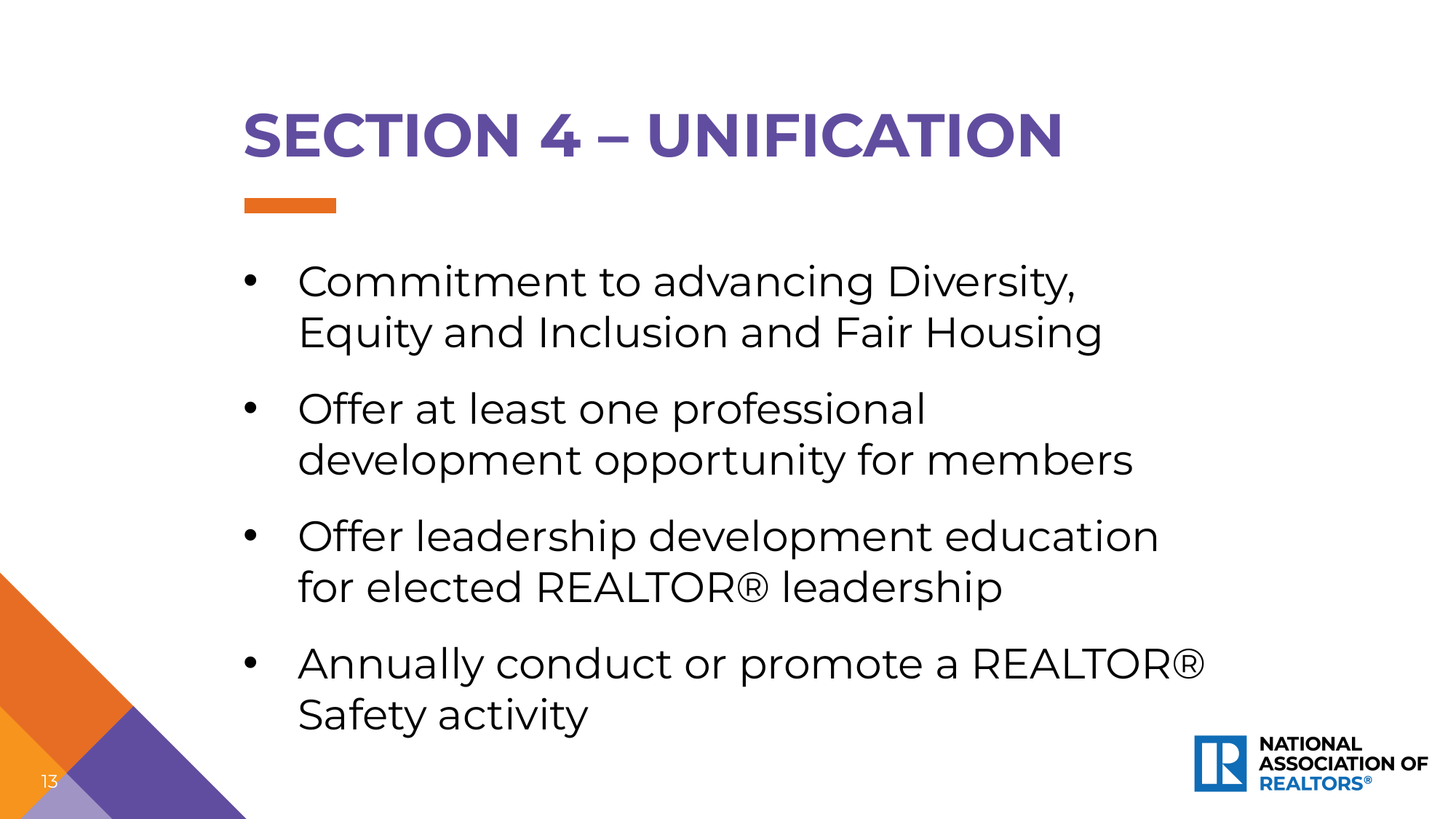

SECTION 4 – UNIFICATION
Commitment to advancing Diversity, Equity and Inclusion and Fair Housing

Offer at least one professional development opportunity for members

Offer leadership development education for elected REALTOR® leadership

Annually conduct or promote a REALTOR® Safety activity